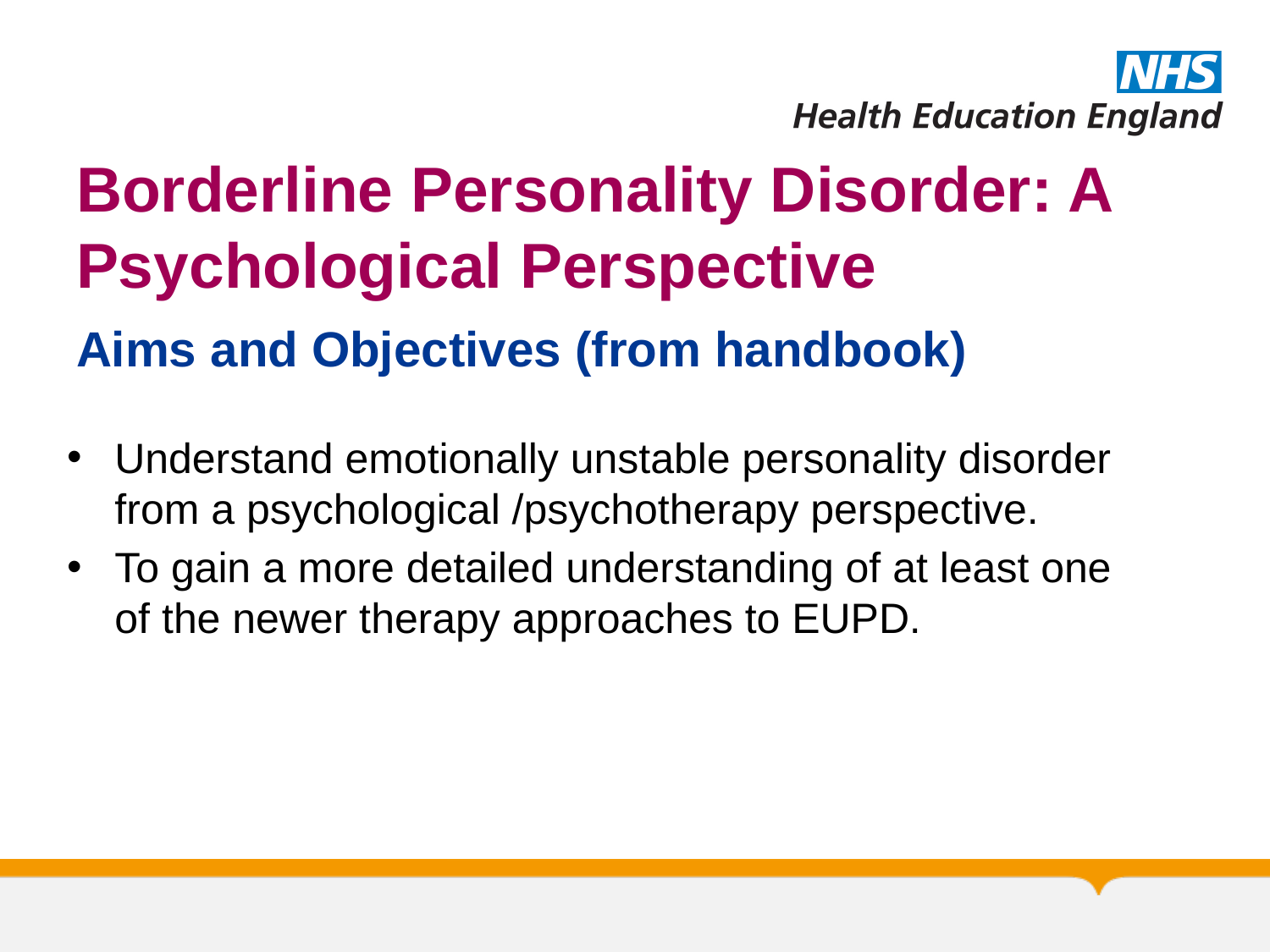

# Borderline Personality Disorder: A Psychological Perspective
Aims and Objectives (from handbook)
Understand emotionally unstable personality disorder from a psychological /psychotherapy perspective.
To gain a more detailed understanding of at least one of the newer therapy approaches to EUPD.